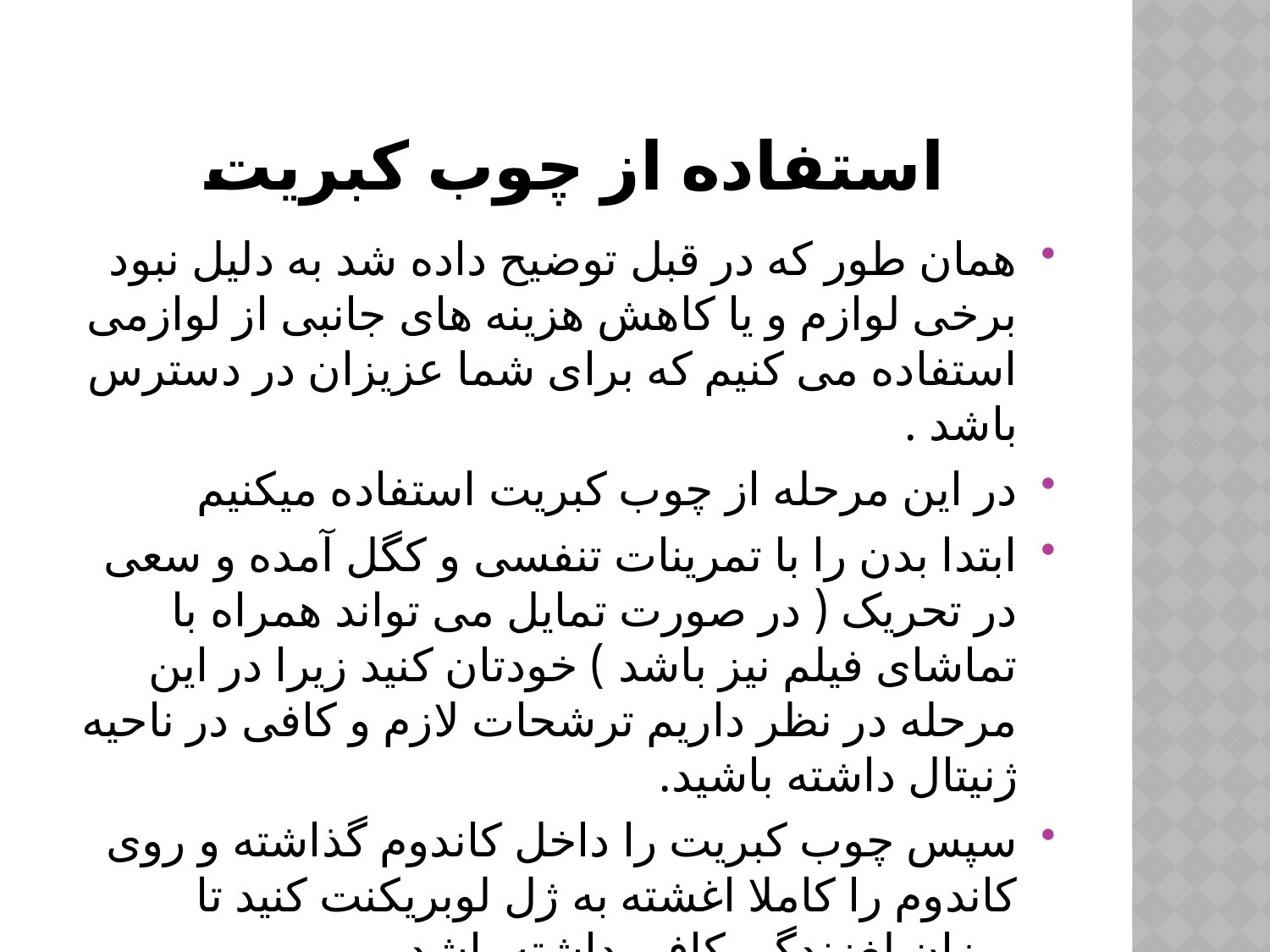

# استفاده از چوب کبریت
همان طور که در قبل توضیح داده شد به دلیل نبود برخی لوازم و یا کاهش هزینه های جانبی از لوازمی استفاده می کنیم که برای شما عزیزان در دسترس باشد .
در این مرحله از چوب کبریت استفاده میکنیم
ابتدا بدن را با تمرینات تنفسی و کگل آمده و سعی در تحریک ( در صورت تمایل می تواند همراه با تماشای فیلم نیز باشد ) خودتان کنید زیرا در این مرحله در نظر داریم ترشحات لازم و کافی در ناحیه ژنیتال داشته باشید.
سپس چوب کبریت را داخل کاندوم گذاشته و روی کاندوم را کاملا اغشته به ژل لوبریکنت کنید تا میزان لغزندگی کافی داشته باشد .